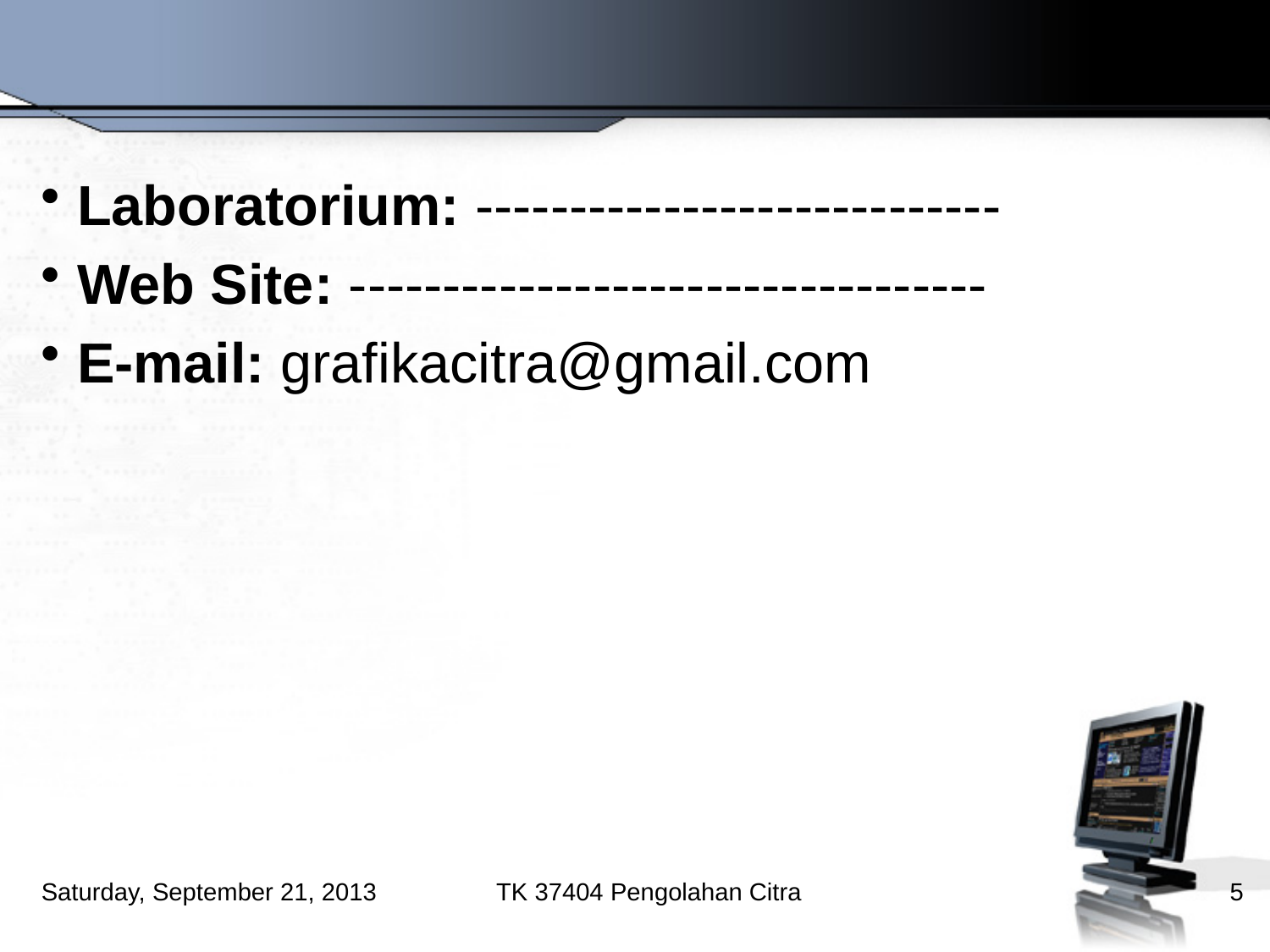

#
 Laboratorium: ----------------------------
 Web Site: ----------------------------------
 E-mail: grafikacitra@gmail.com
Saturday, September 21, 2013
TK 37404 Pengolahan Citra
5